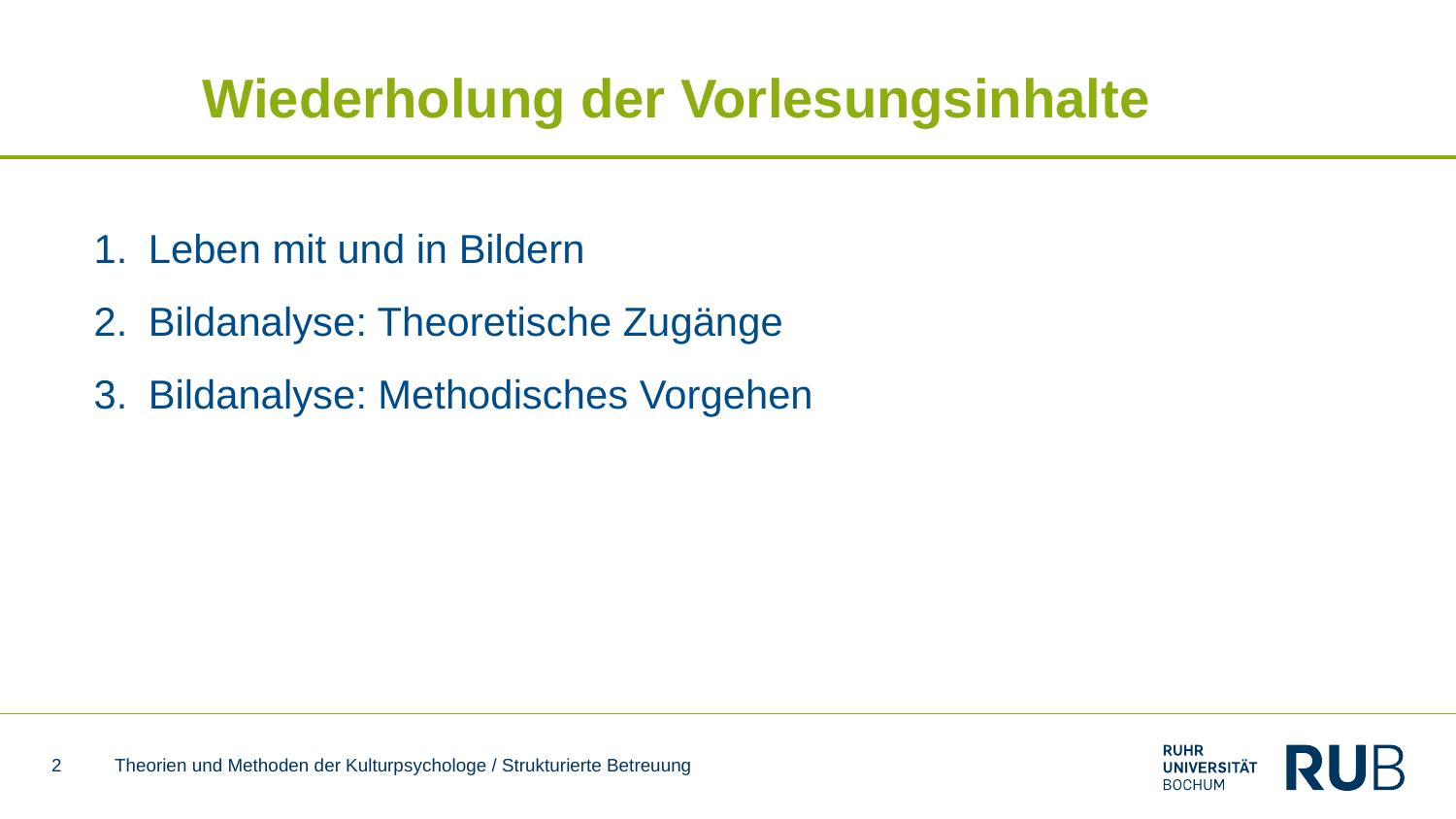

# Wiederholung der Vorlesungsinhalte
Leben mit und in Bildern
Bildanalyse: Theoretische Zugänge
Bildanalyse: Methodisches Vorgehen

2
Theorien und Methoden der Kulturpsychologe / Strukturierte Betreuung